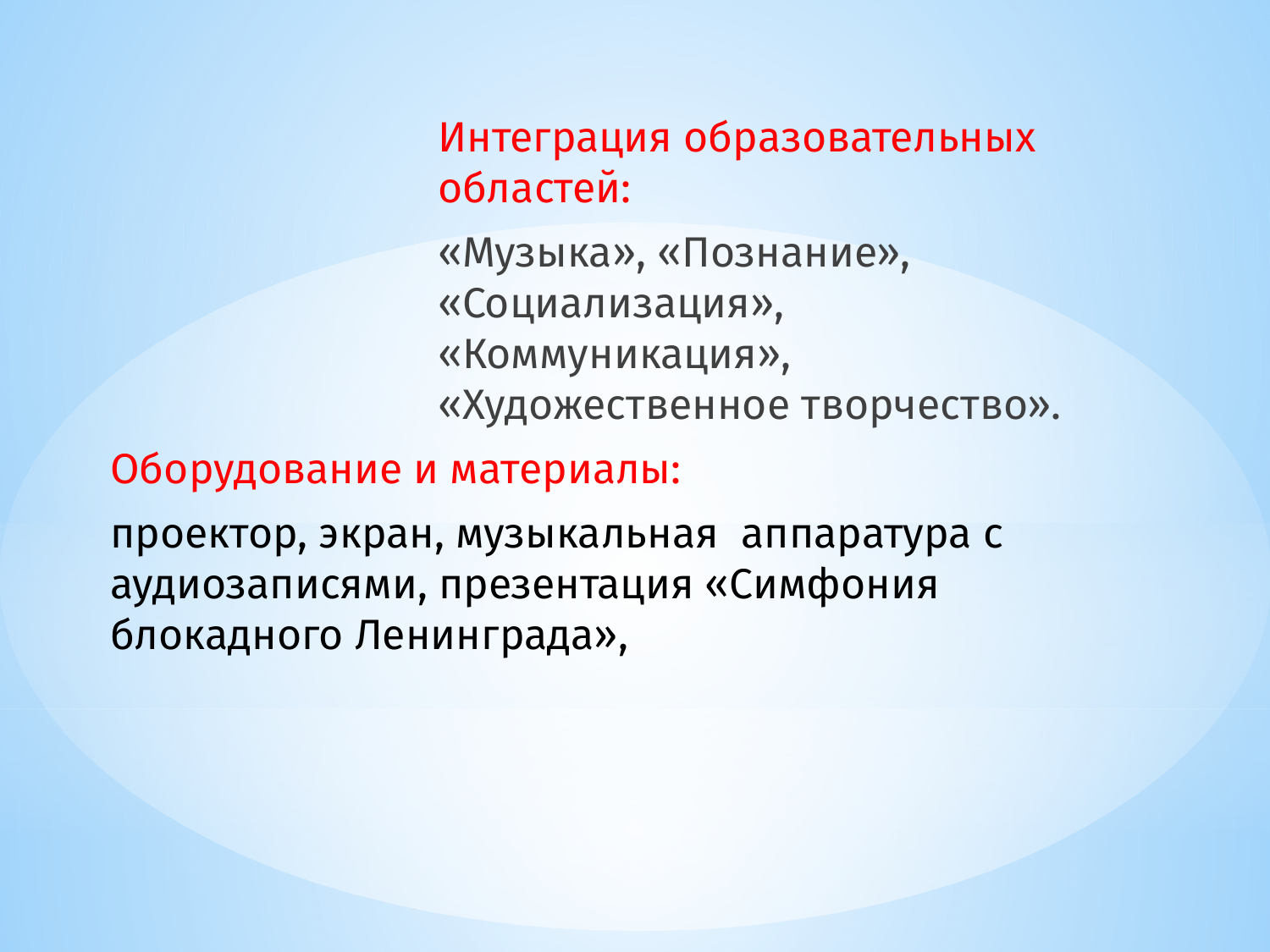

Интеграция образовательных областей:
«Музыка», «Познание», «Социализация», «Коммуникация», «Художественное творчество».
Оборудование и материалы:
проектор, экран, музыкальная  аппаратура с аудиозаписями, презентация «Симфония блокадного Ленинграда»,